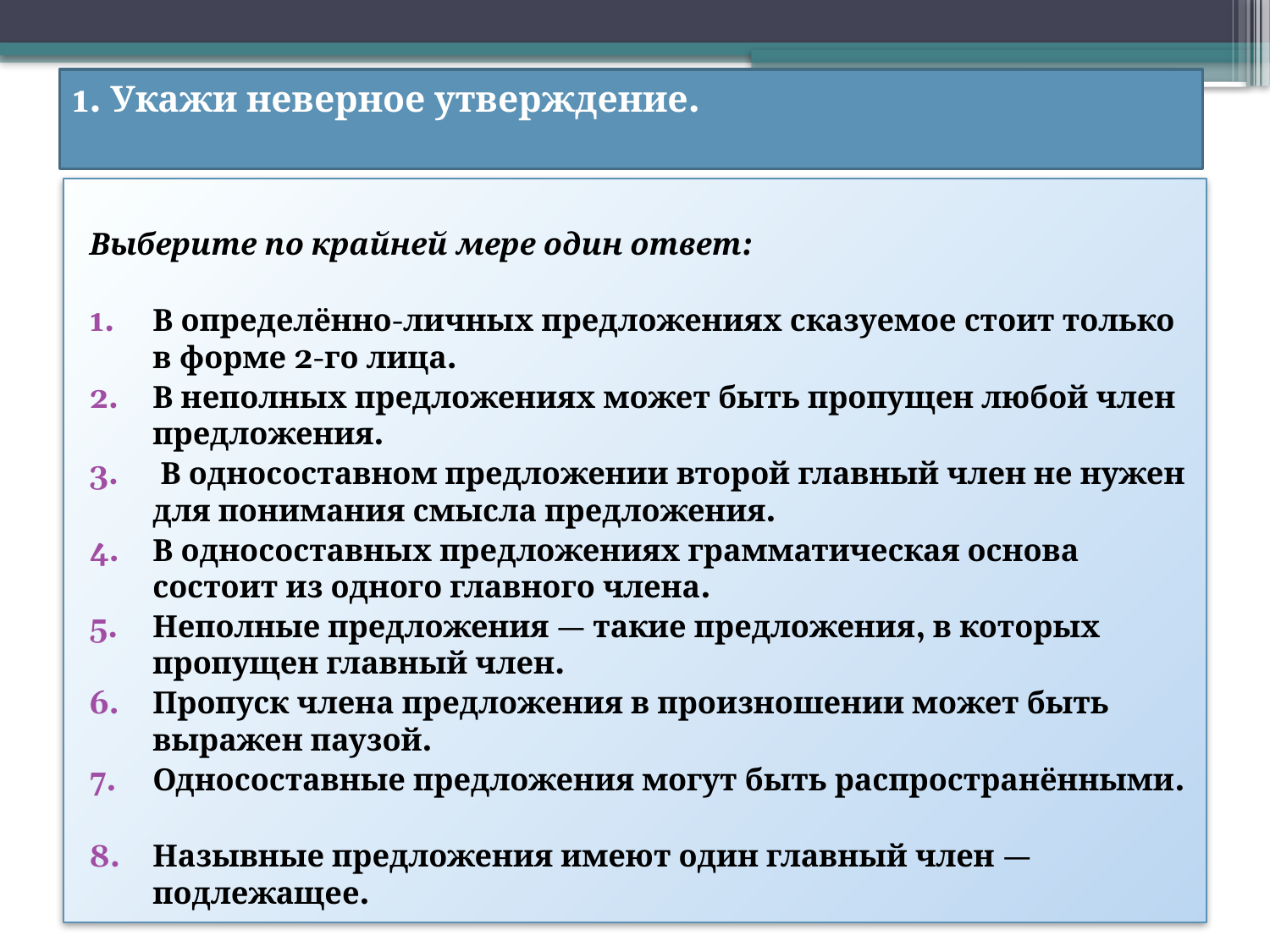

# 1. Укажи неверное утверждение.

Выберите по крайней мере один ответ:
В определённо-личных предложениях сказуемое стоит только в форме 2-го лица.
В неполных предложениях может быть пропущен любой член предложения.
 В односоставном предложении второй главный член не нужен для понимания смысла предложения.
В односоставных предложениях грамматическая основа состоит из одного главного члена.
Неполные предложения — такие предложения, в которых пропущен главный член.
Пропуск члена предложения в произношении может быть выражен паузой.
Односоставные предложения могут быть распространёнными.
Назывные предложения имеют один главный член — подлежащее.